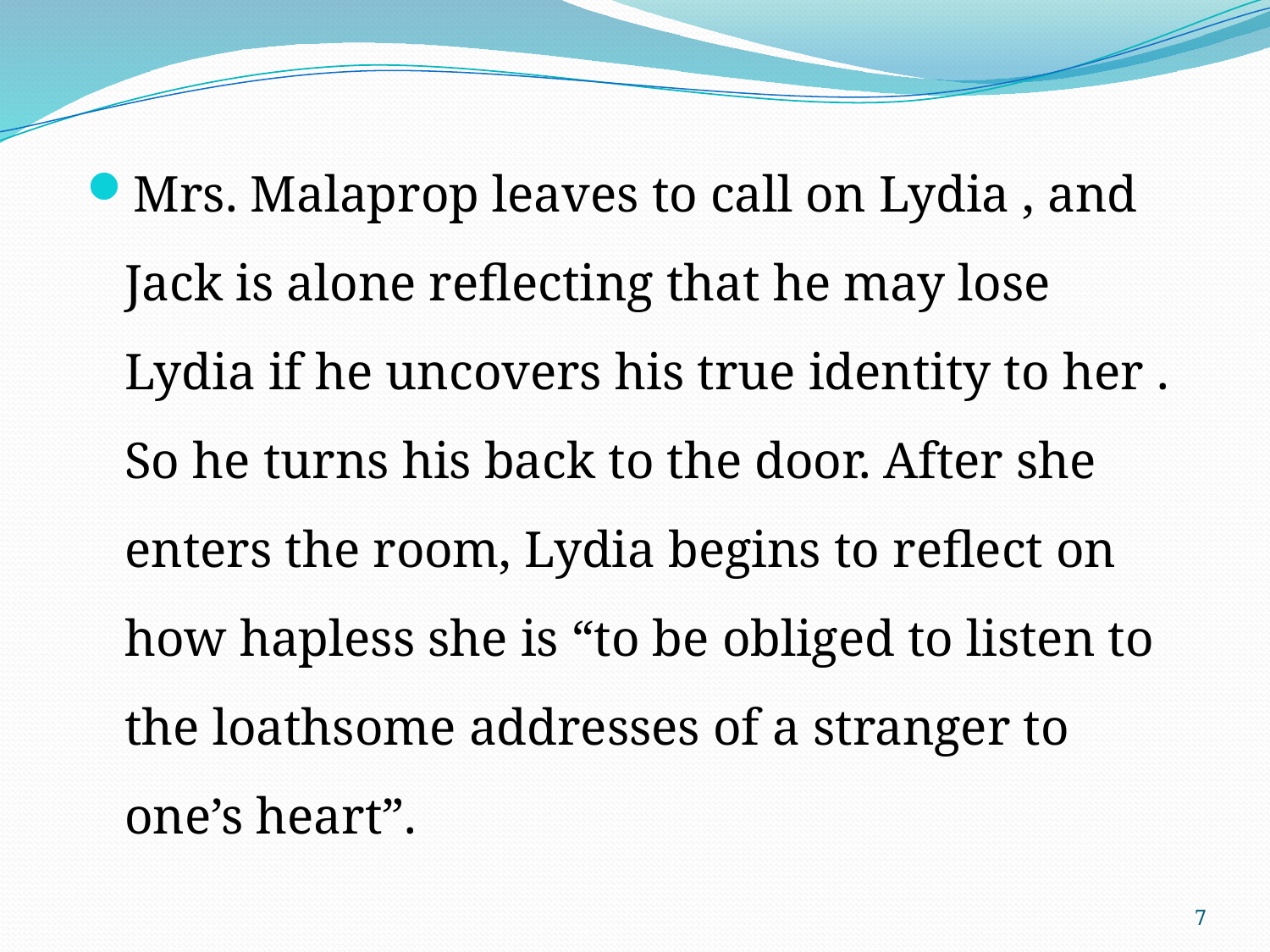

Mrs. Malaprop leaves to call on Lydia , and Jack is alone reflecting that he may lose Lydia if he uncovers his true identity to her . So he turns his back to the door. After she enters the room, Lydia begins to reflect on how hapless she is “to be obliged to listen to the loathsome addresses of a stranger to one’s heart”.
7